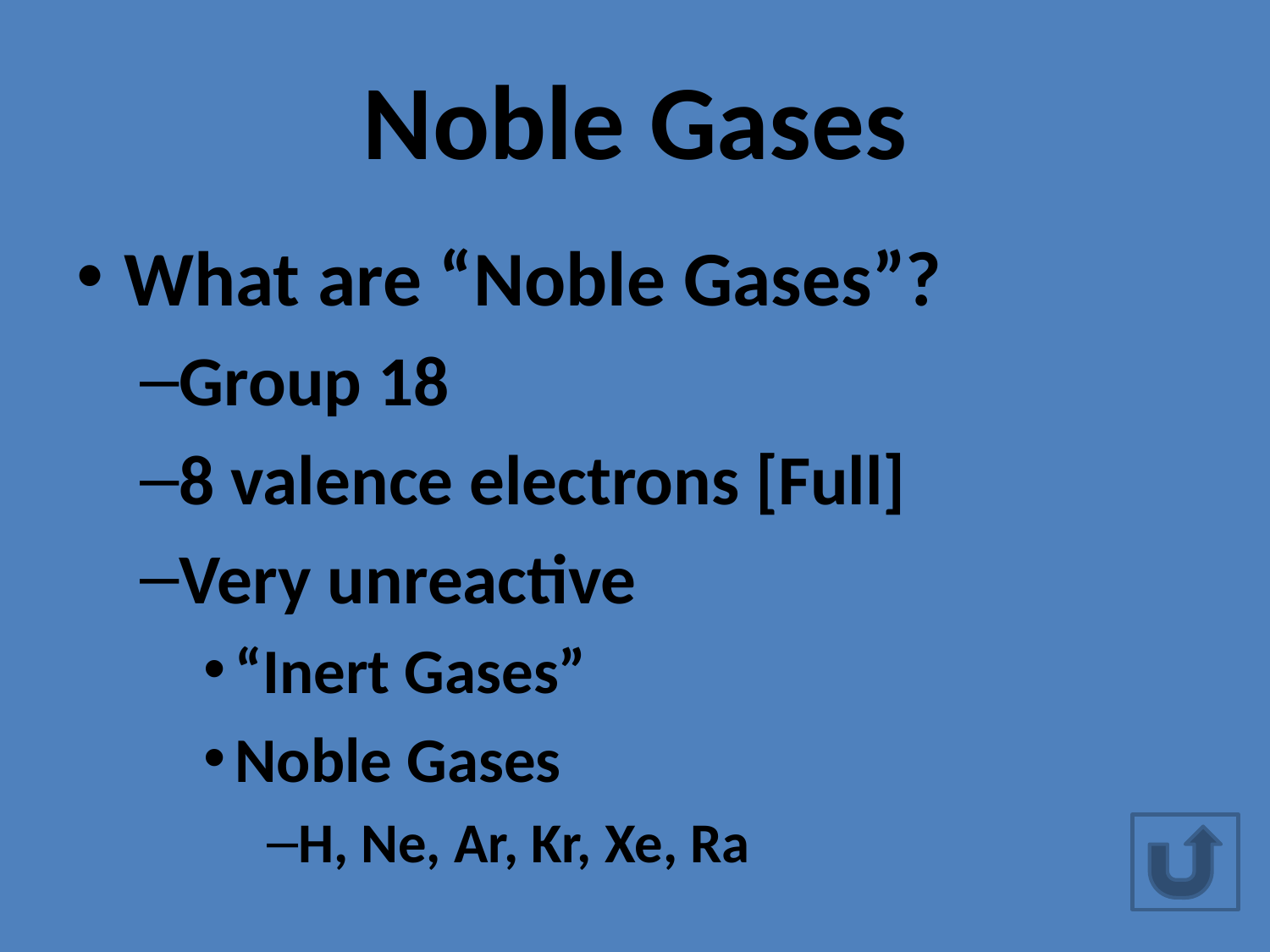

# Noble Gases
What are “Noble Gases”?
Group 18
8 valence electrons [Full]
Very unreactive
“Inert Gases”
Noble Gases
H, Ne, Ar, Kr, Xe, Ra